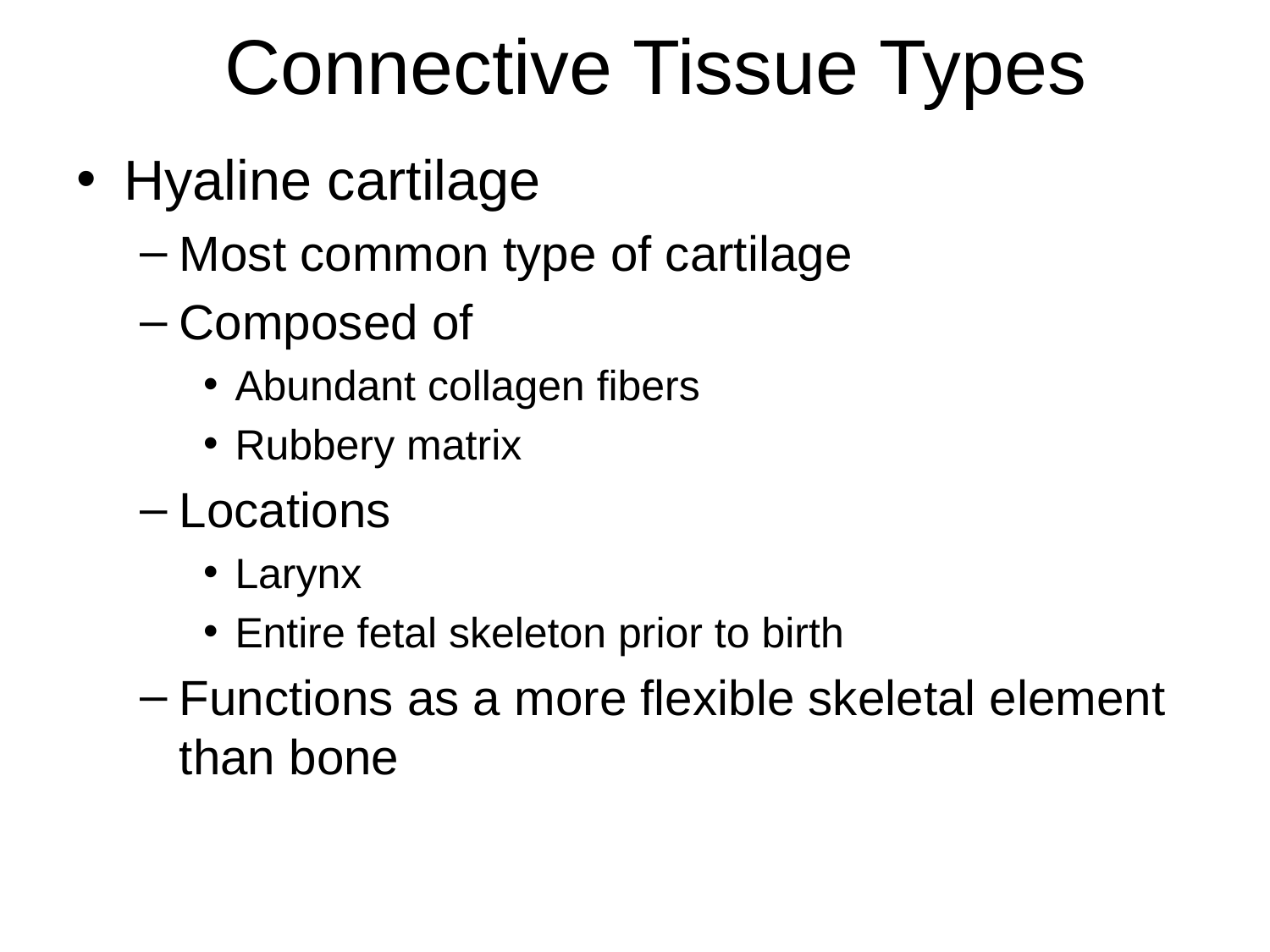

Connective Tissue Types
Hyaline cartilage
Most common type of cartilage
Composed of
Abundant collagen fibers
Rubbery matrix
Locations
Larynx
Entire fetal skeleton prior to birth
Functions as a more flexible skeletal element than bone